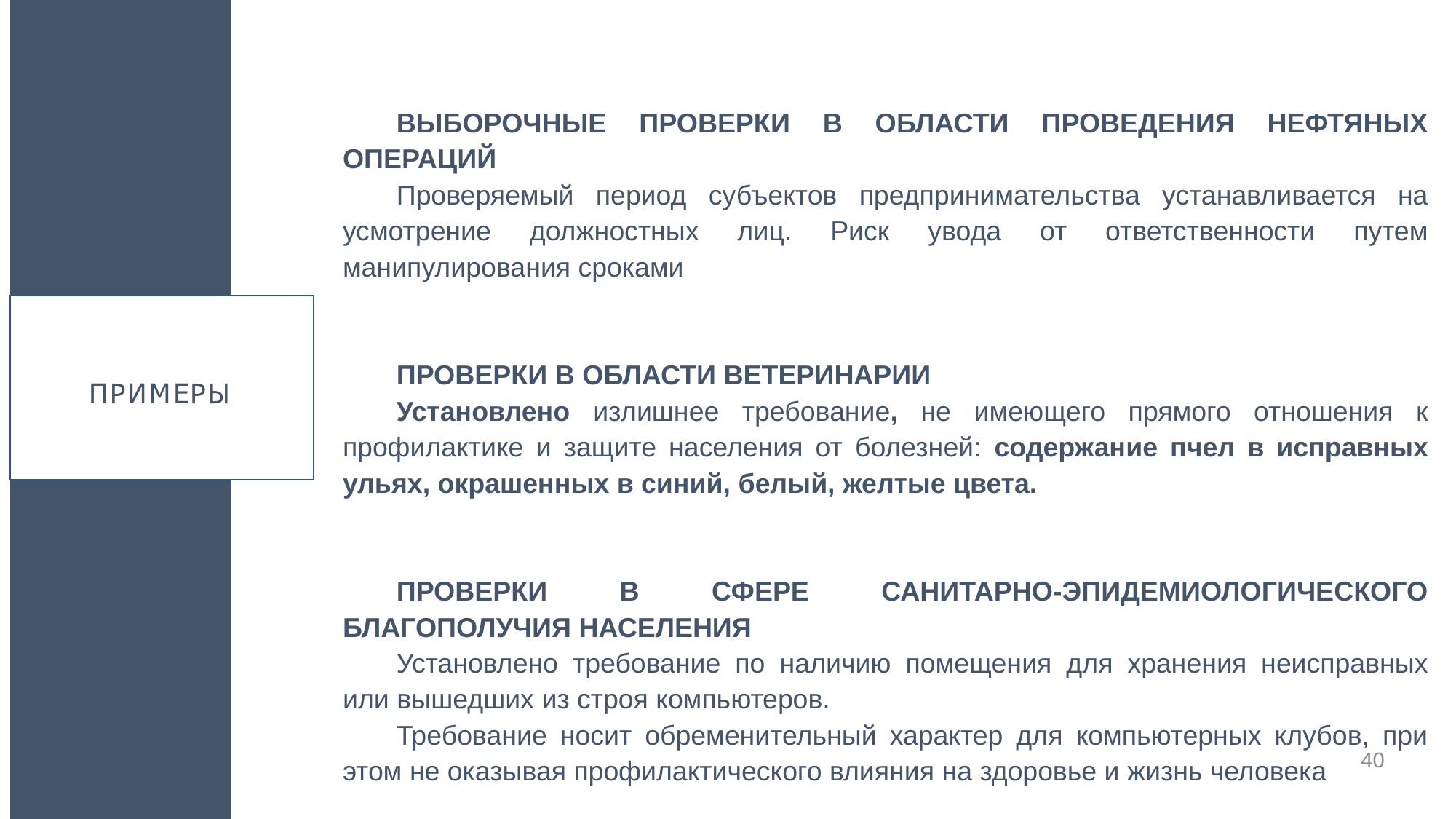

ВЫБОРОЧНЫЕ ПРОВЕРКИ В ОБЛАСТИ ПРОВЕДЕНИЯ НЕФТЯНЫХ ОПЕРАЦИЙ
Проверяемый период субъектов предпринимательства устанавливается на усмотрение должностных лиц. Риск увода от ответственности путем манипулирования сроками

ПРОВЕРКИ В ОБЛАСТИ ВЕТЕРИНАРИИ
Установлено излишнее требование, не имеющего прямого отношения к профилактике и защите населения от болезней: содержание пчел в исправных ульях, окрашенных в синий, белый, желтые цвета.

ПРОВЕРКИ В СФЕРЕ САНИТАРНО-ЭПИДЕМИОЛОГИЧЕСКОГО БЛАГОПОЛУЧИЯ НАСЕЛЕНИЯ
Установлено требование по наличию помещения для хранения неисправных или вышедших из строя компьютеров.
Требование носит обременительный характер для компьютерных клубов, при этом не оказывая профилактического влияния на здоровье и жизнь человека

ПРИМЕРЫ
40